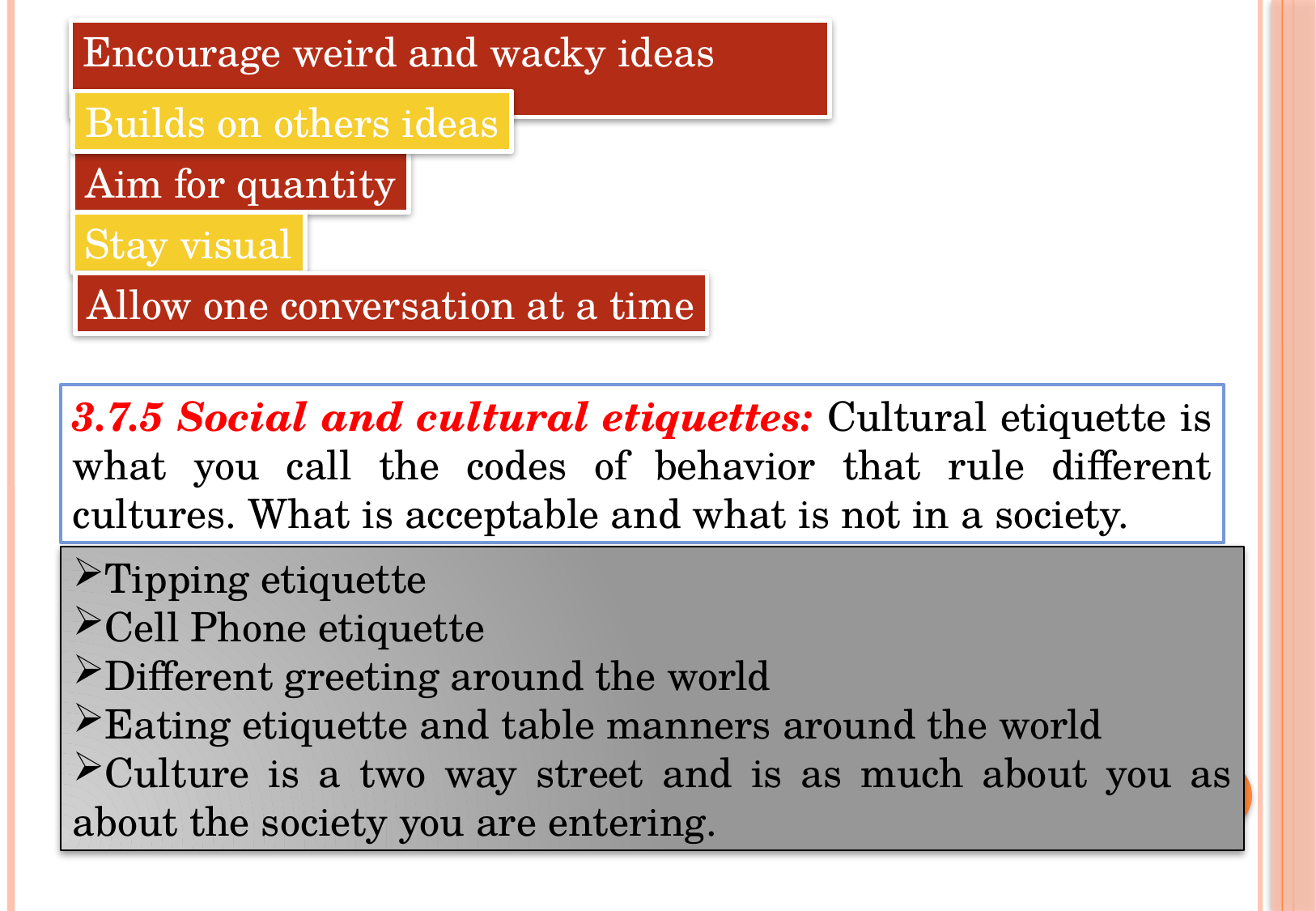

Encourage weird and wacky ideas

Builds on others ideas
Aim for quantity
Stay visual
Allow one conversation at a time
3.7.5 Social and cultural etiquettes: Cultural etiquette is what you call the codes of behavior that rule different cultures. What is acceptable and what is not in a society.
Tipping etiquette
Cell Phone etiquette
Different greeting around the world
Eating etiquette and table manners around the world
Culture is a two way street and is as much about you as about the society you are entering.